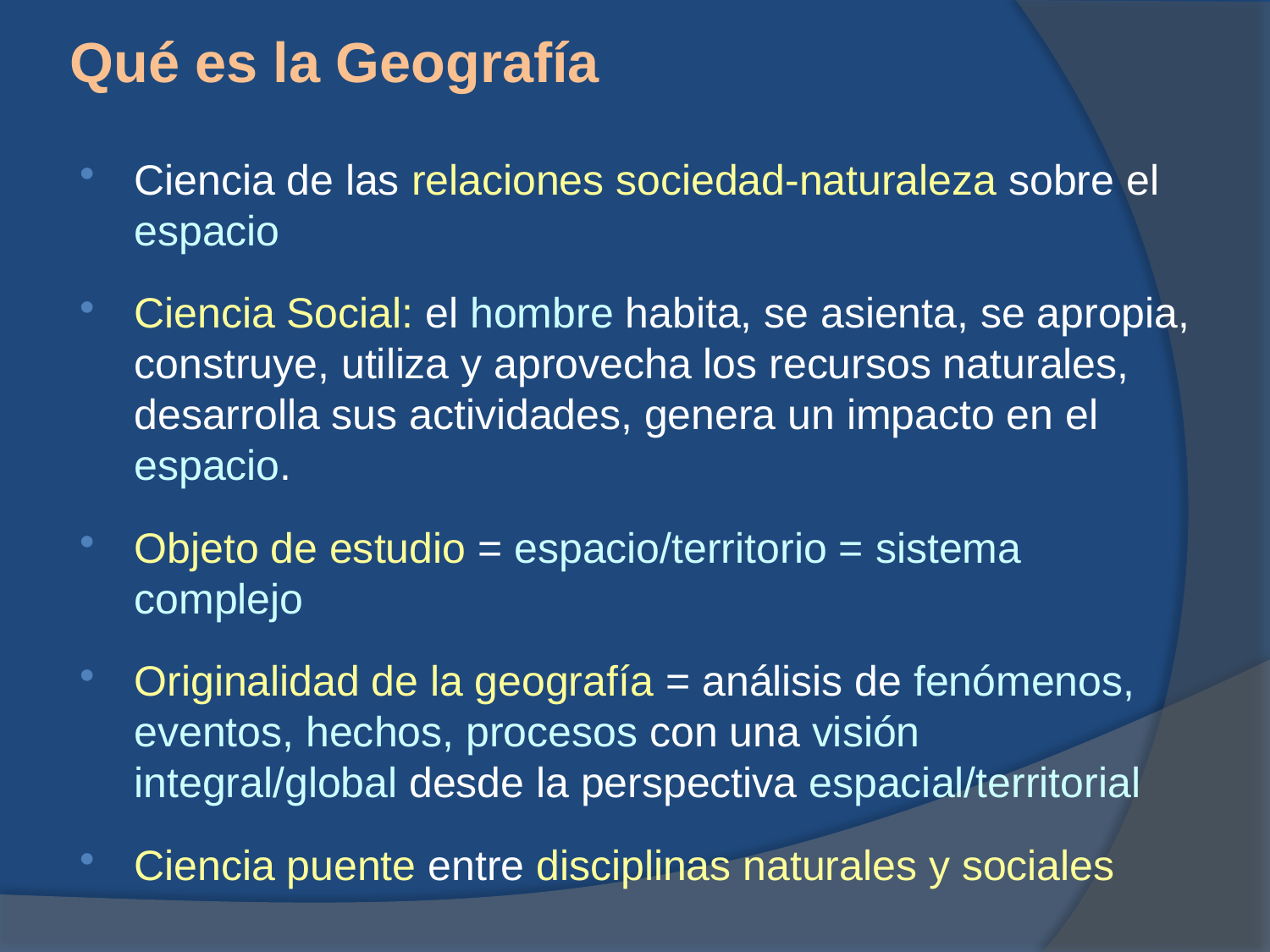

# Qué es la Geografía
Ciencia de las relaciones sociedad-naturaleza sobre el espacio
Ciencia Social: el hombre habita, se asienta, se apropia, construye, utiliza y aprovecha los recursos naturales, desarrolla sus actividades, genera un impacto en el espacio.
Objeto de estudio = espacio/territorio = sistema complejo
Originalidad de la geografía = análisis de fenómenos, eventos, hechos, procesos con una visión integral/global desde la perspectiva espacial/territorial
Ciencia puente entre disciplinas naturales y sociales